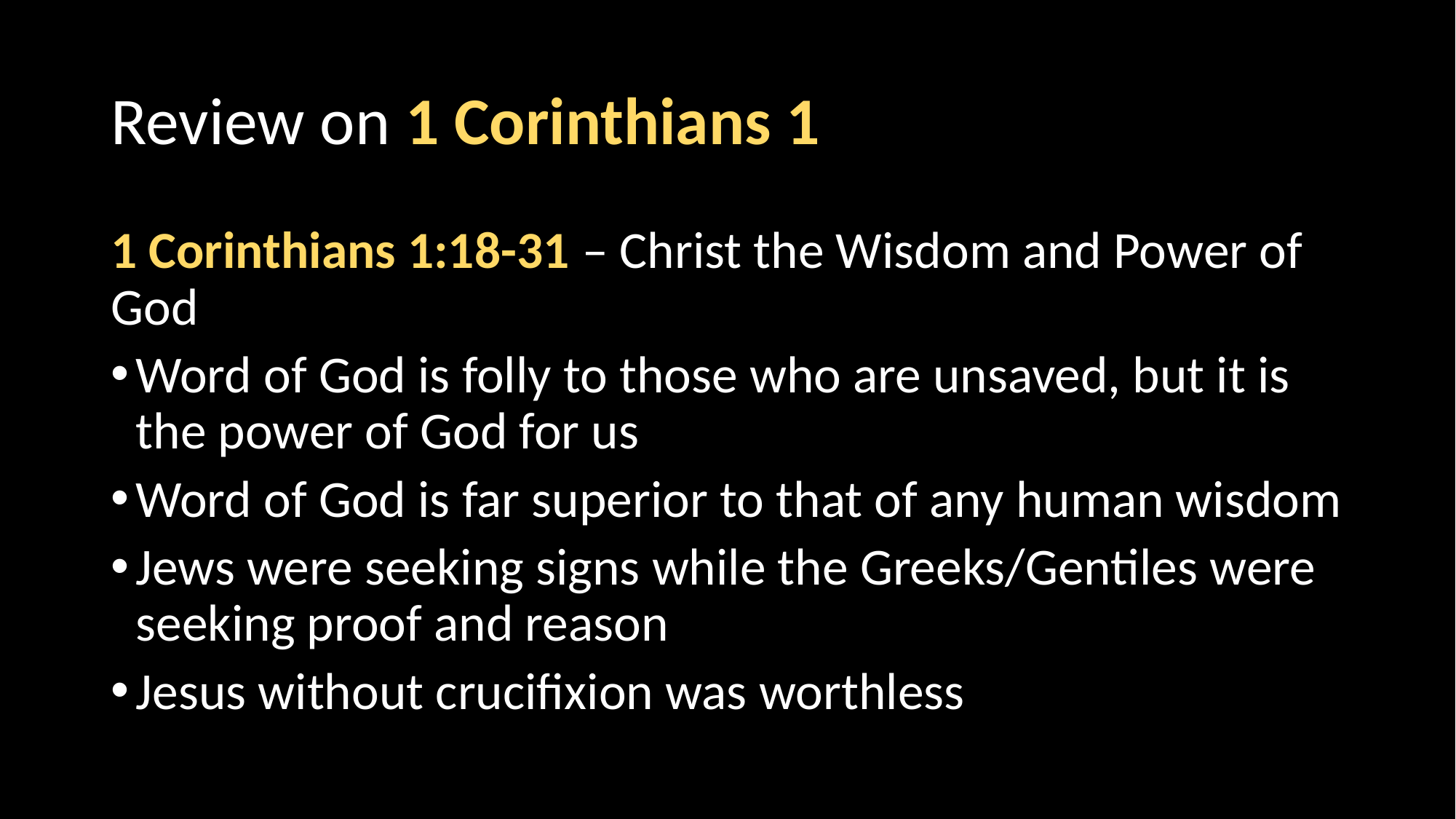

# Review on 1 Corinthians 1
1 Corinthians 1:18-31 – Christ the Wisdom and Power of God
Word of God is folly to those who are unsaved, but it is the power of God for us
Word of God is far superior to that of any human wisdom
Jews were seeking signs while the Greeks/Gentiles were seeking proof and reason
Jesus without crucifixion was worthless